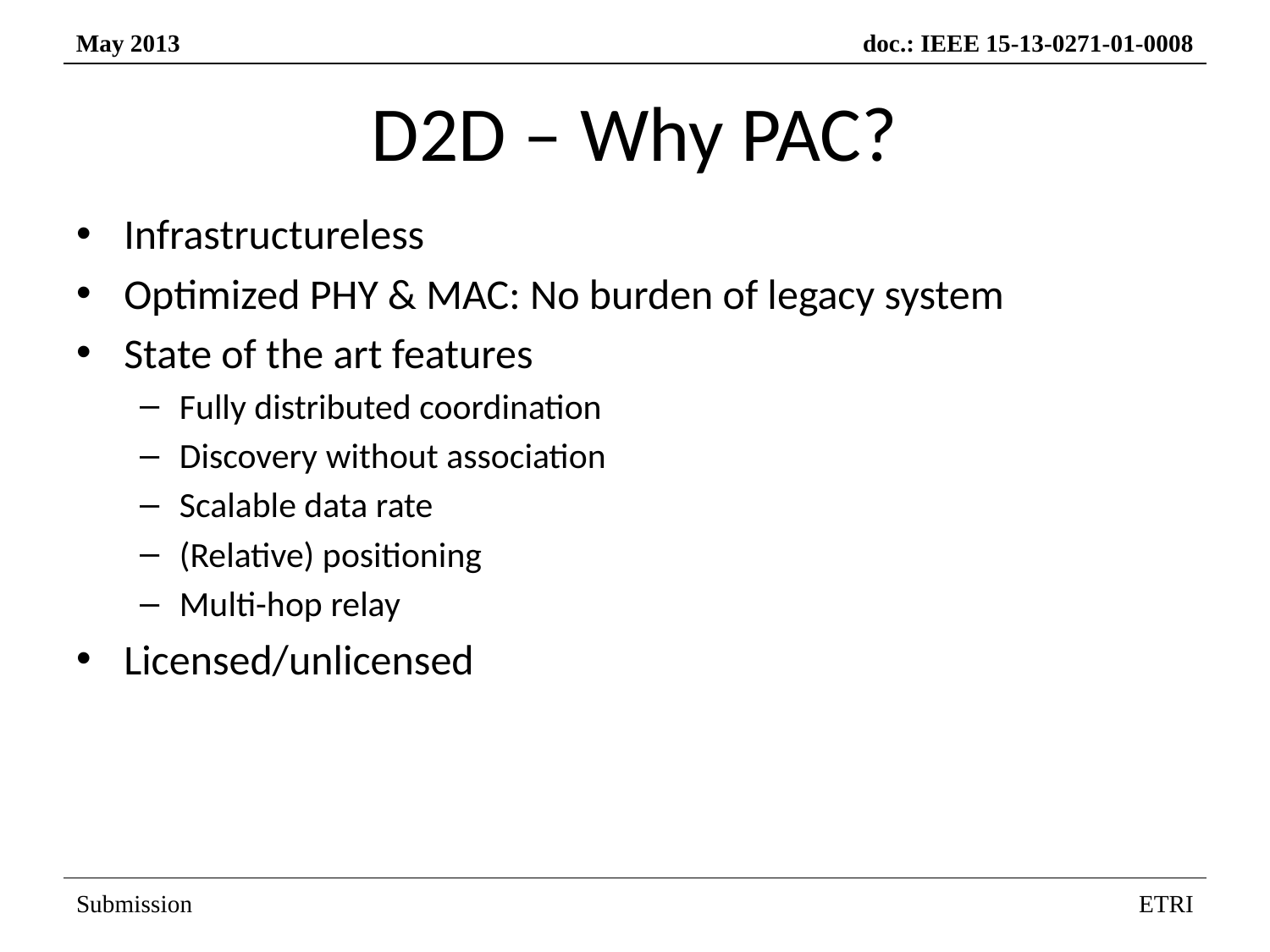

# D2D – Why PAC?
Infrastructureless
Optimized PHY & MAC: No burden of legacy system
State of the art features
Fully distributed coordination
Discovery without association
Scalable data rate
(Relative) positioning
Multi-hop relay
Licensed/unlicensed